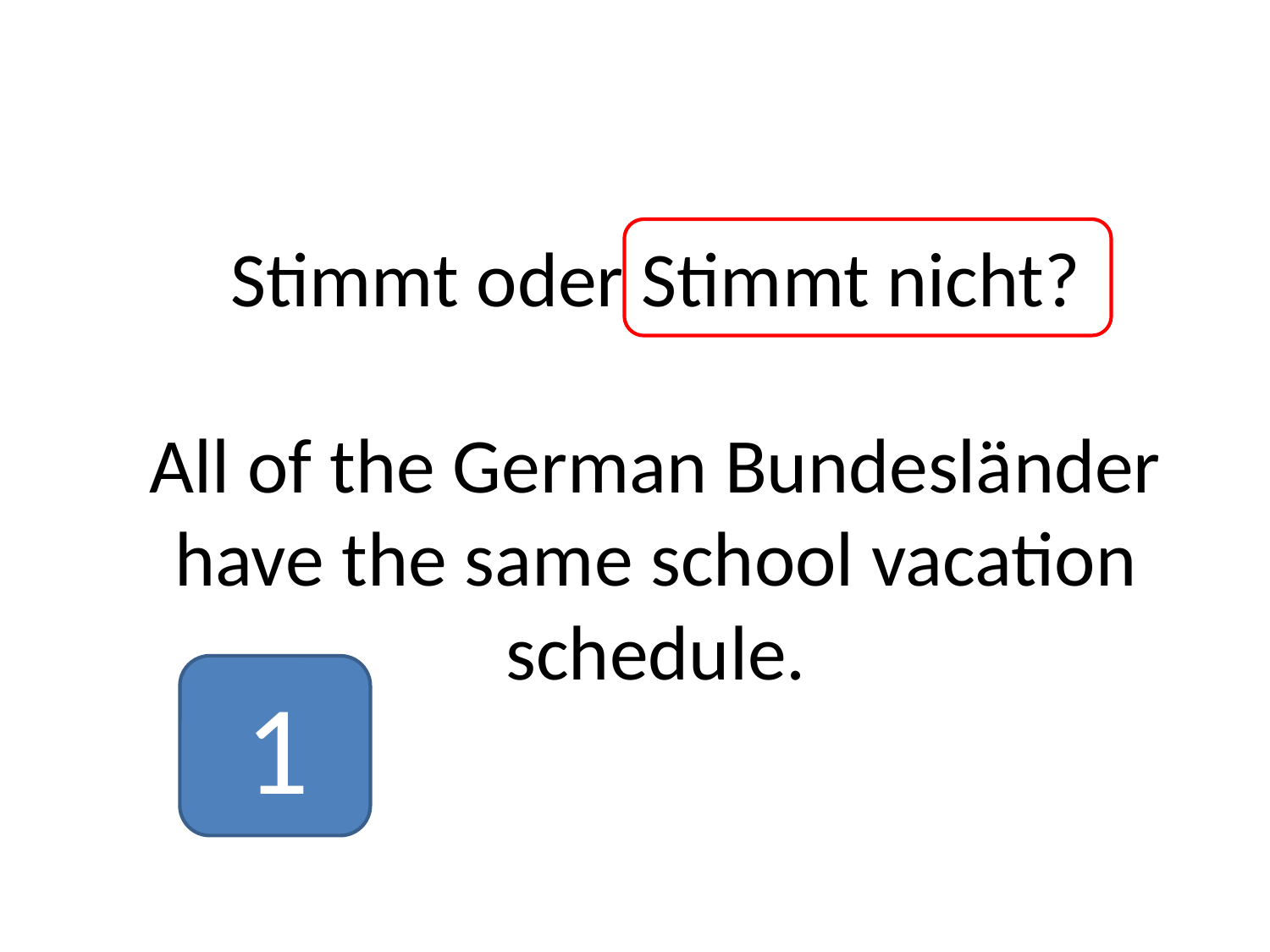

# Stimmt oder Stimmt nicht? All of the German Bundesländer have the same school vacation schedule.

1